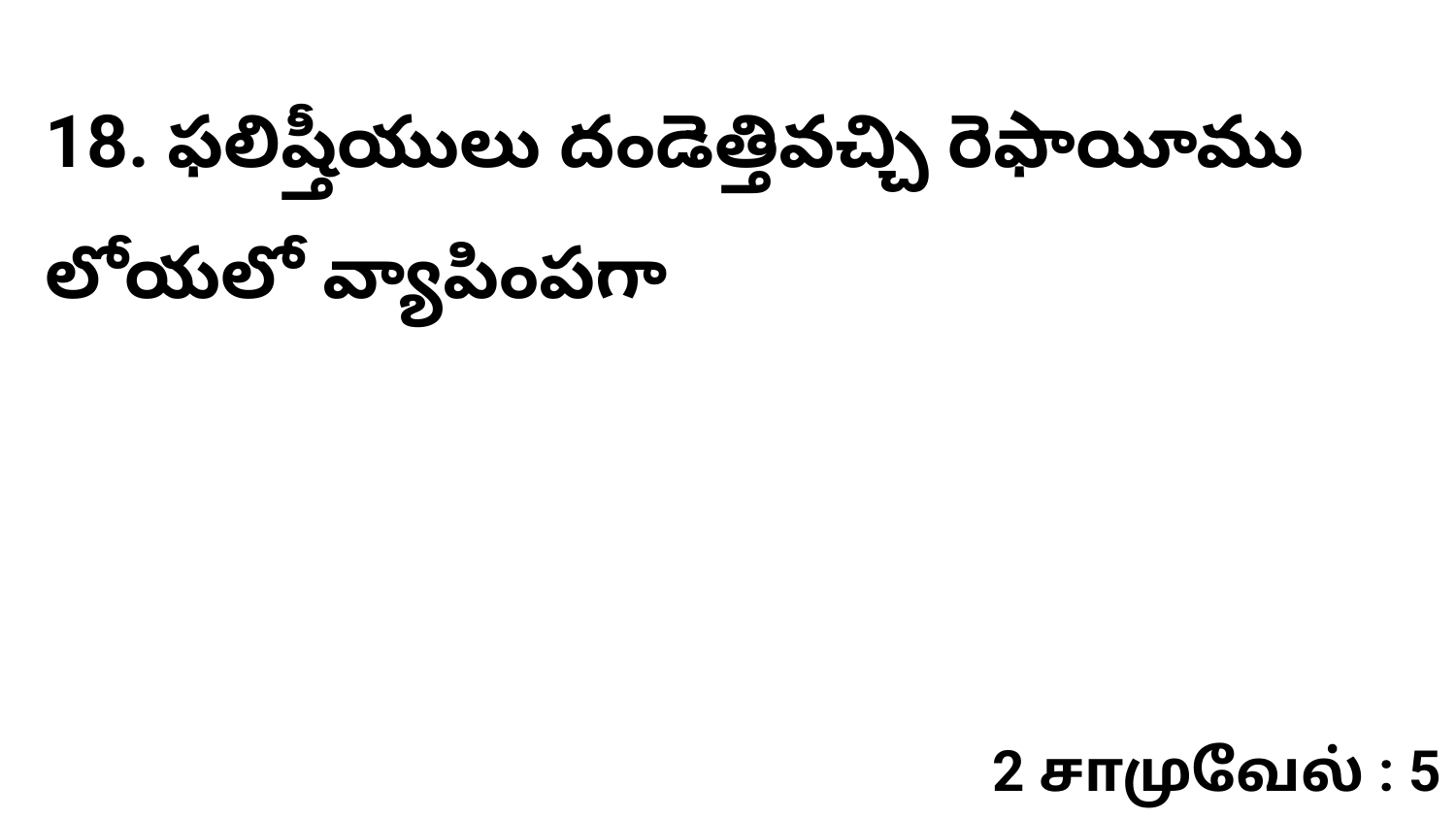

18. ​ఫలిష్తీయులు దండెత్తివచ్చి రెఫాయీము లోయలో వ్యాపింపగా
2 சாமுவேல் : 5